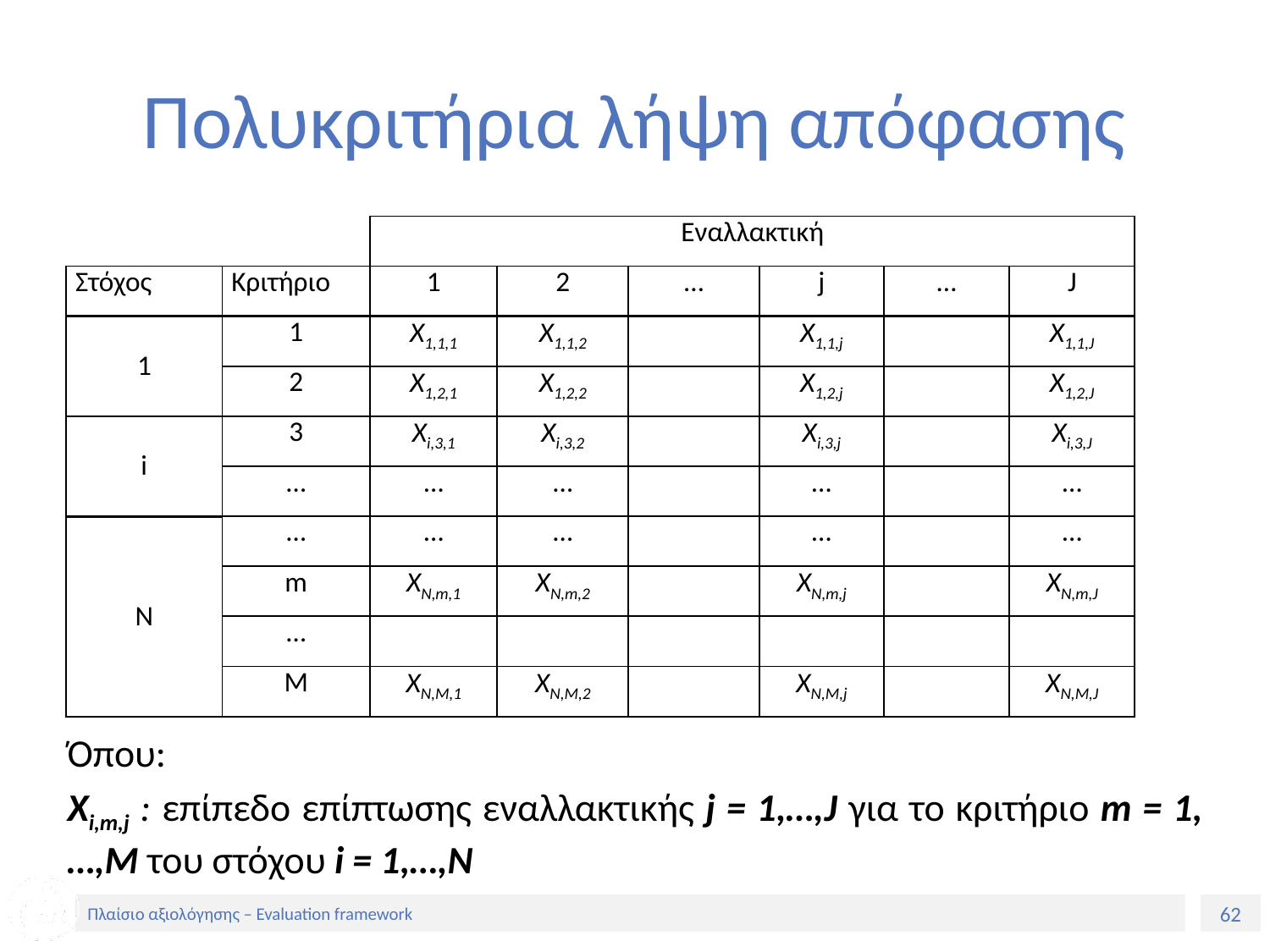

# Πολυκριτήρια λήψη απόφασης
|  |  | Εναλλακτική |  |  |  |  |  |
| --- | --- | --- | --- | --- | --- | --- | --- |
| Στόχος | Κριτήριο | 1 | 2 | … | j | … | J |
| 1 | 1 | X1,1,1 | X1,1,2 |  | X1,1,j |  | X1,1,J |
|  | 2 | X1,2,1 | X1,2,2 |  | X1,2,j |  | X1,2,J |
| i | 3 | Xi,3,1 | Xi,3,2 |  | Xi,3,j |  | Xi,3,J |
|  | … | … | … |  | … |  | … |
| N | … | … | … |  | … |  | … |
|  | m | XN,m,1 | XN,m,2 |  | XN,m,j |  | XN,m,J |
|  | … |  |  |  |  |  |  |
|  | M | XN,M,1 | XN,M,2 |  | XN,M,j |  | XN,M,J |
Όπου:
Xi,m,j : επίπεδο επίπτωσης εναλλακτικής j = 1,…,J για το κριτήριο m = 1,…,M του στόχου i = 1,…,N